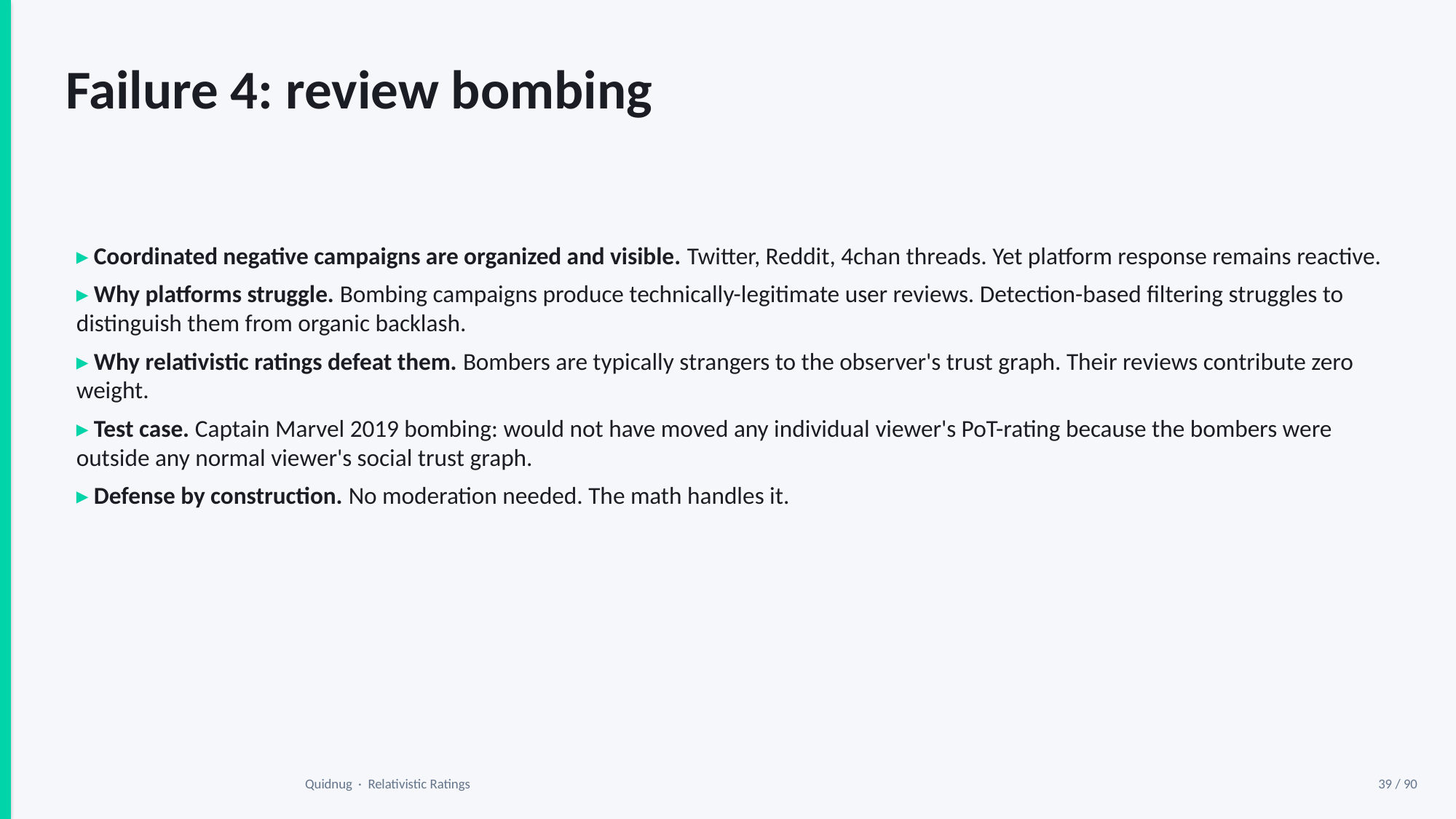

Failure 4: review bombing
▸ Coordinated negative campaigns are organized and visible. Twitter, Reddit, 4chan threads. Yet platform response remains reactive.
▸ Why platforms struggle. Bombing campaigns produce technically-legitimate user reviews. Detection-based filtering struggles to distinguish them from organic backlash.
▸ Why relativistic ratings defeat them. Bombers are typically strangers to the observer's trust graph. Their reviews contribute zero weight.
▸ Test case. Captain Marvel 2019 bombing: would not have moved any individual viewer's PoT-rating because the bombers were outside any normal viewer's social trust graph.
▸ Defense by construction. No moderation needed. The math handles it.
Quidnug  ·  Relativistic Ratings
39 / 90